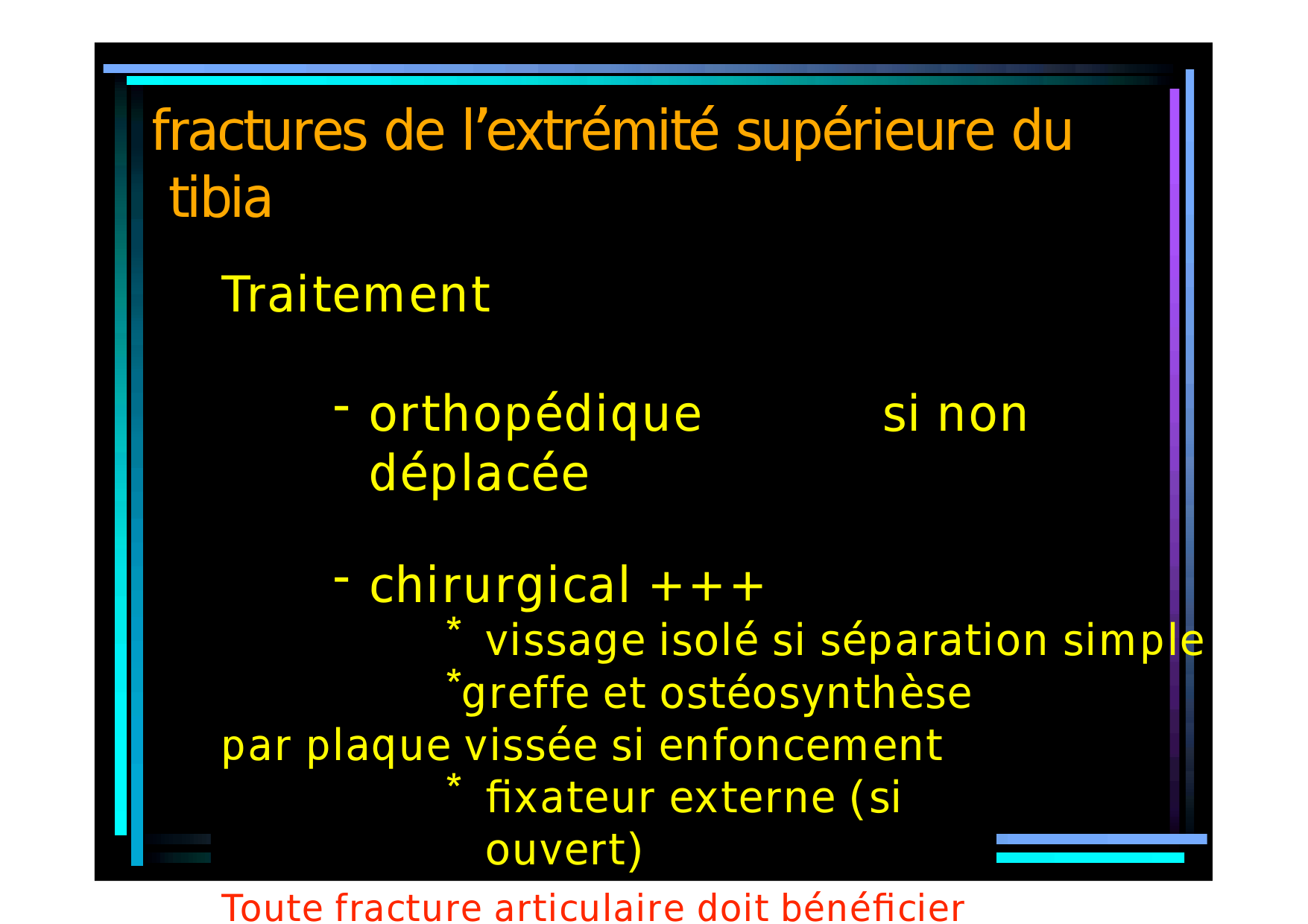

# fractures de l’extrémité supérieure du  tibia
Traitement

orthopédique	si non déplacée
chirurgical +++
vissage isolé si séparation simple
greffe et ostéosynthèse  par plaque vissée si enfoncement
fixateur externe (si ouvert)
Toute fracture articulaire doit bénéficier  d’une réduction anatomique